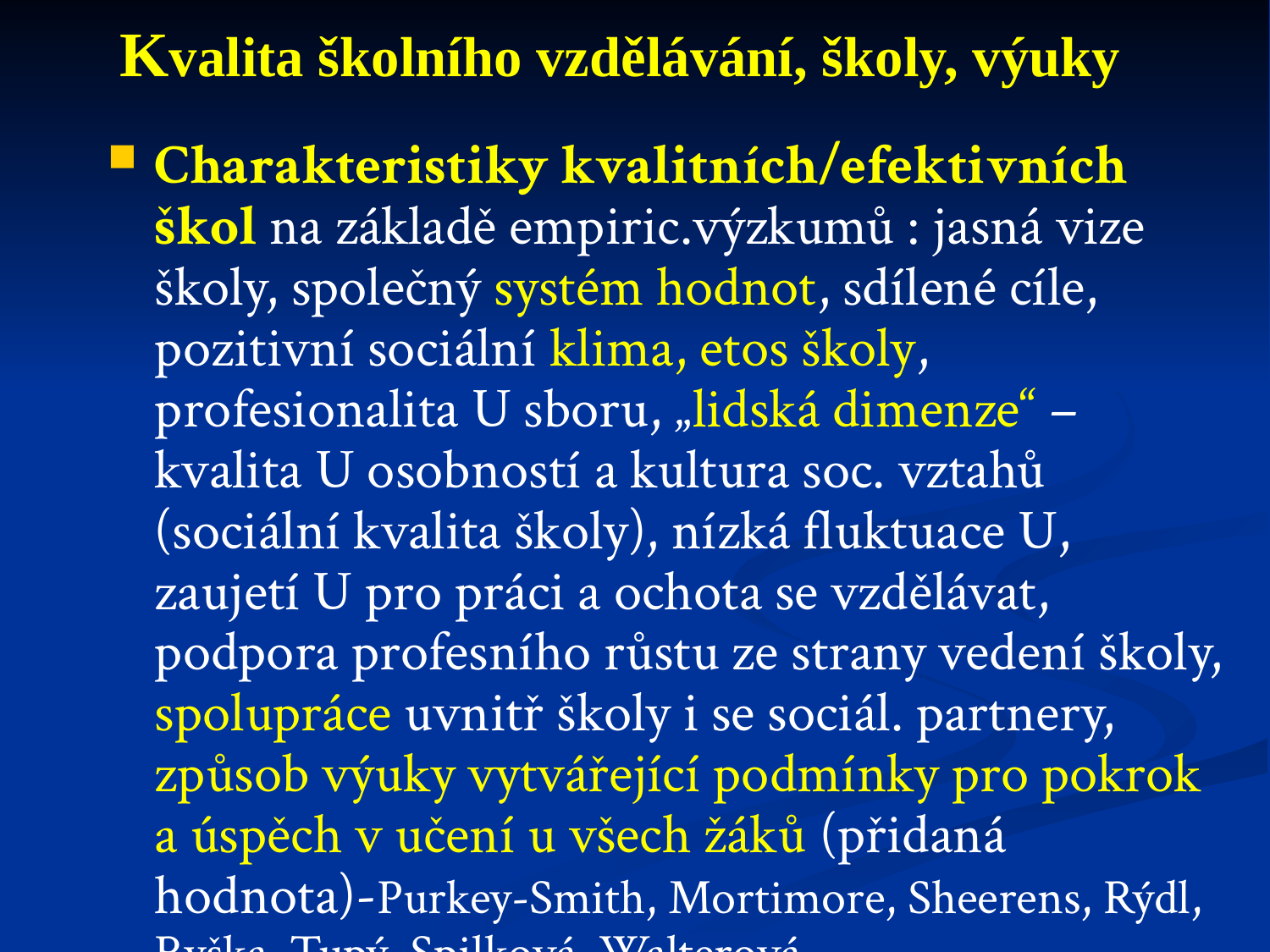

Kvalita školního vzdělávání, školy, výuky

Charakteristiky kvalitních/efektivních škol na základě empiric.výzkumů : jasná vize školy, společný systém hodnot, sdílené cíle, pozitivní sociální klima, etos školy, profesionalita U sboru, „lidská dimenze“ – kvalita U osobností a kultura soc. vztahů (sociální kvalita školy), nízká fluktuace U, zaujetí U pro práci a ochota se vzdělávat, podpora profesního růstu ze strany vedení školy, spolupráce uvnitř školy i se sociál. partnery, způsob výuky vytvářející podmínky pro pokrok a úspěch v učení u všech žáků (přidaná hodnota)-Purkey-Smith, Mortimore, Sheerens, Rýdl, Ryška, Tupý, Spilková, Walterová